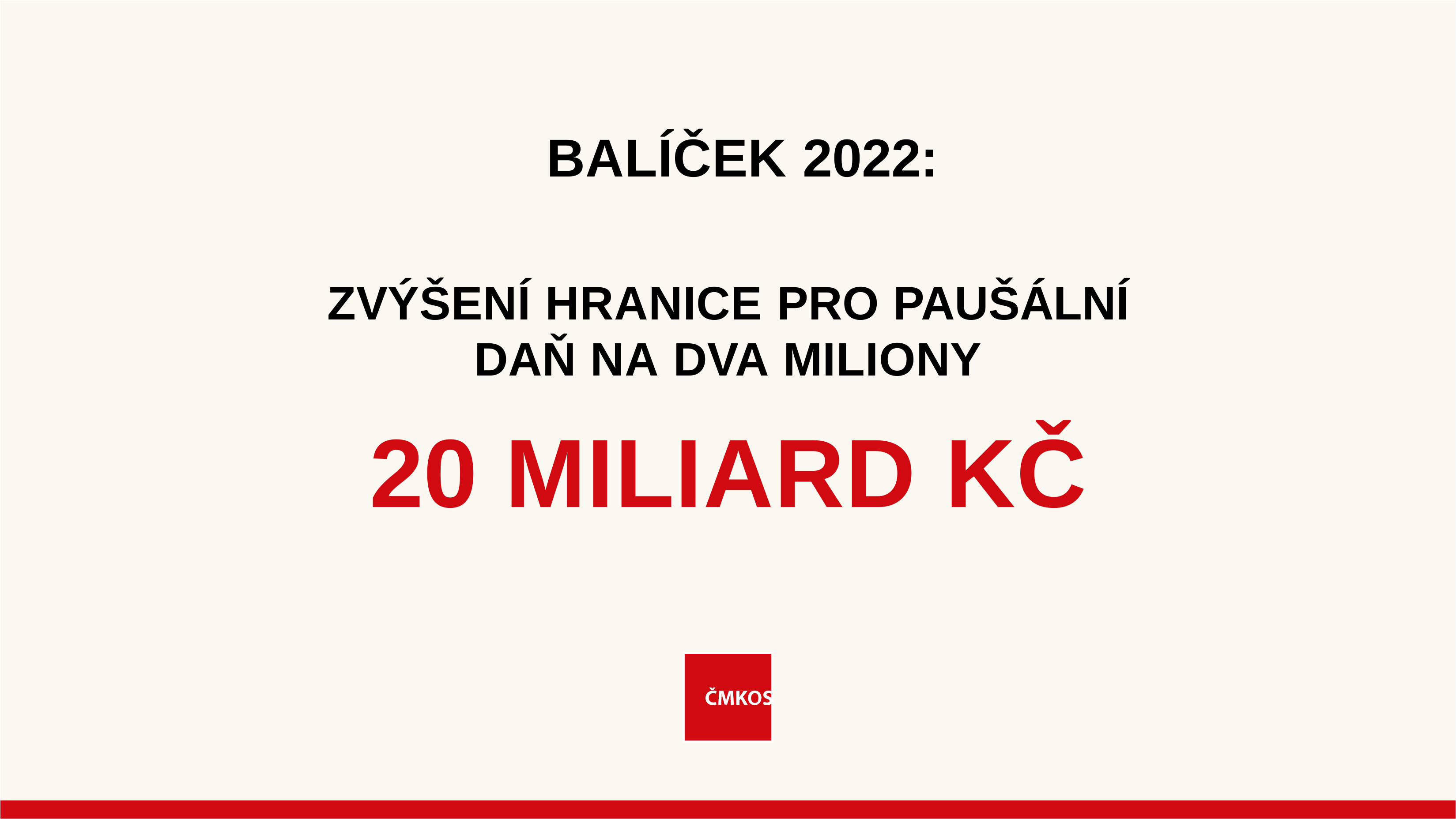

# BALÍČEK 2022:
ZVÝŠENÍ HRANICE PRO PAUŠÁLNÍ DAŇ NA DVA MILIONY
20 MILIARD KČ